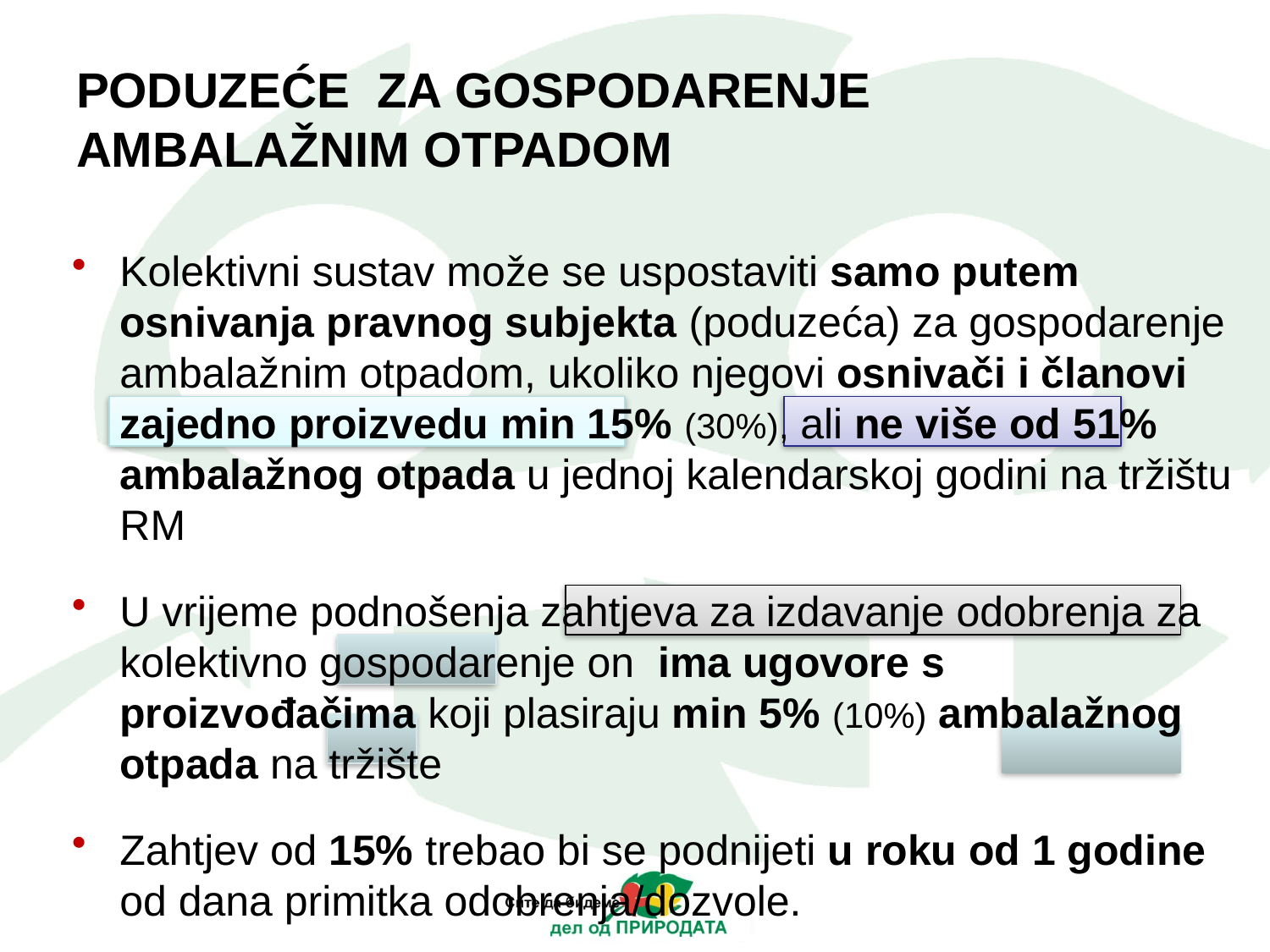

# PODUZEĆE  ZA GOSPODARENJE AMBALAŽNIM OTPADOM
Kolektivni sustav može se uspostaviti samo putem osnivanja pravnog subjekta (poduzeća) za gospodarenje ambalažnim otpadom, ukoliko njegovi osnivači i članovi zajedno proizvedu min 15% (30%), ali ne više od 51% ambalažnog otpada u jednoj kalendarskoj godini na tržištu RM
U vrijeme podnošenja zahtjeva za izdavanje odobrenja za kolektivno gospodarenje on  ima ugovore s proizvođačima koji plasiraju min 5% (10%) ambalažnog otpada na tržište
Zahtjev od 15% trebao bi se podnijeti u roku od 1 godine od dana primitka odobrenja/dozvole.